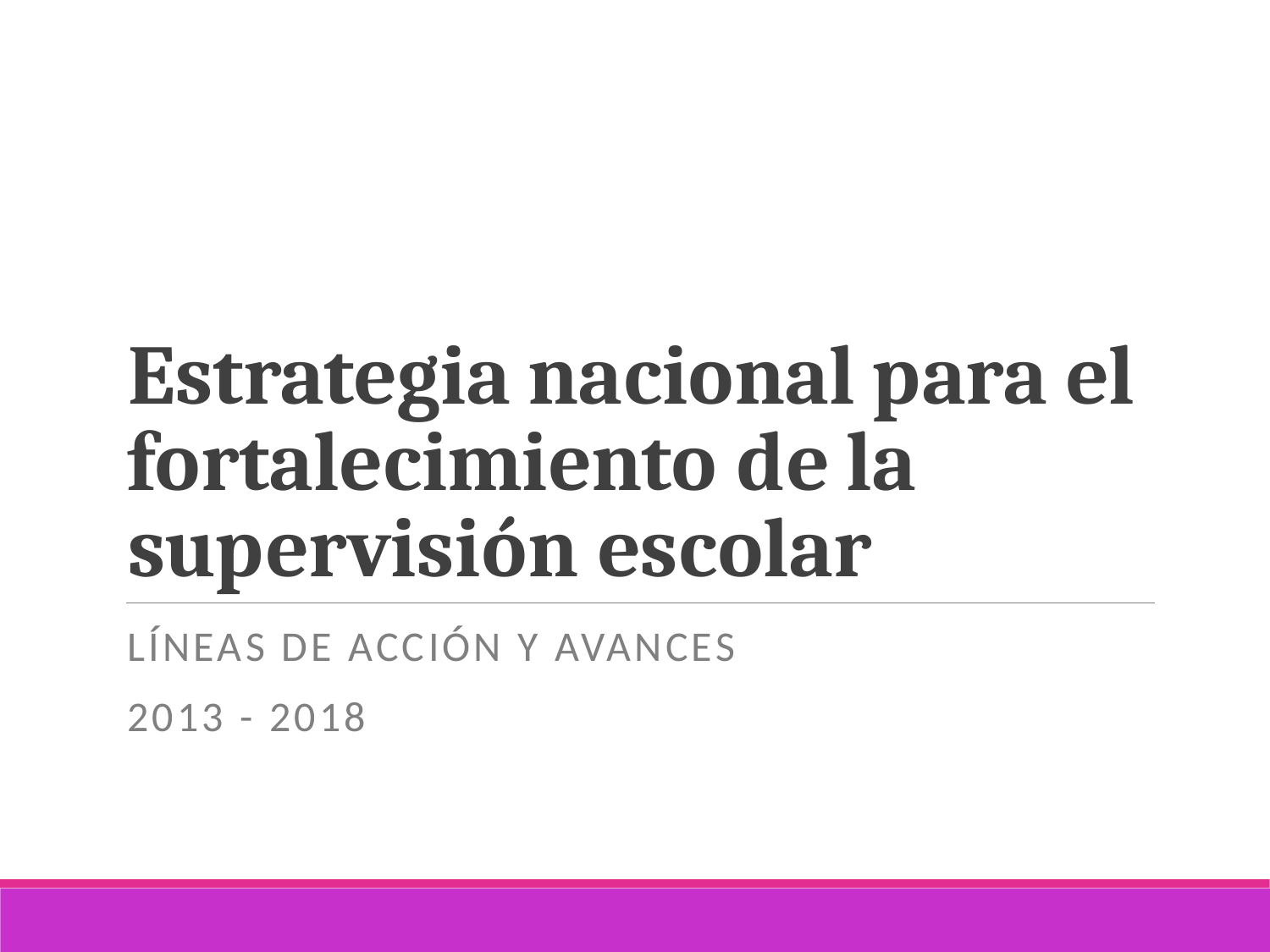

# Estrategia nacional para el fortalecimiento de la supervisión escolar
Líneas de acción y avances
2013 - 2018